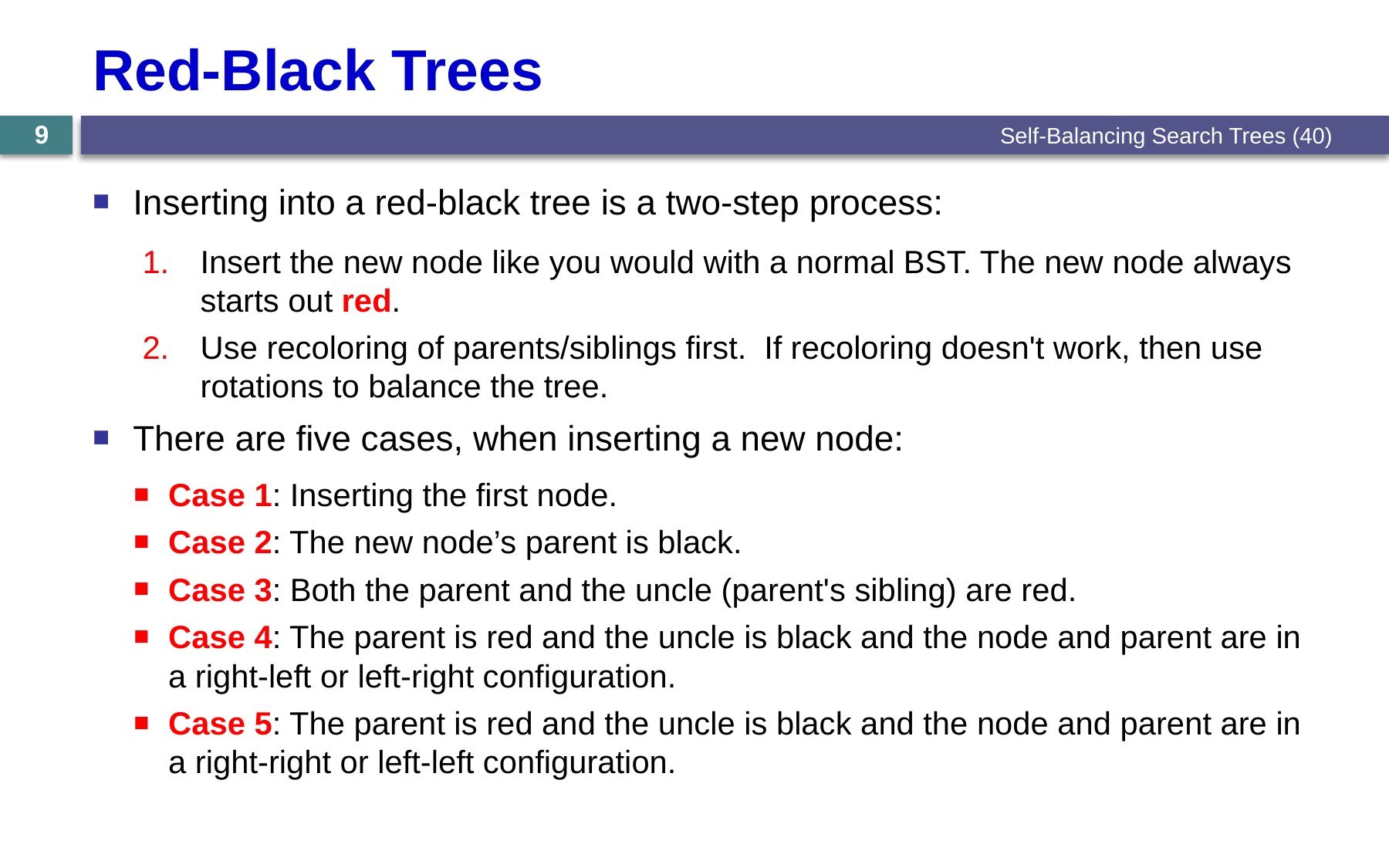

# Red-Black Trees
Self-Balancing Search Trees (40)
9
Inserting into a red-black tree is a two-step process:
Insert the new node like you would with a normal BST. The new node always starts out red.
Use recoloring of parents/siblings first.  If recoloring doesn't work, then use rotations to balance the tree.
There are five cases, when inserting a new node:
Case 1: Inserting the first node.
Case 2: The new node’s parent is black.
Case 3: Both the parent and the uncle (parent's sibling) are red.
Case 4: The parent is red and the uncle is black and the node and parent are in a right-left or left-right configuration.
Case 5: The parent is red and the uncle is black and the node and parent are in a right-right or left-left configuration.